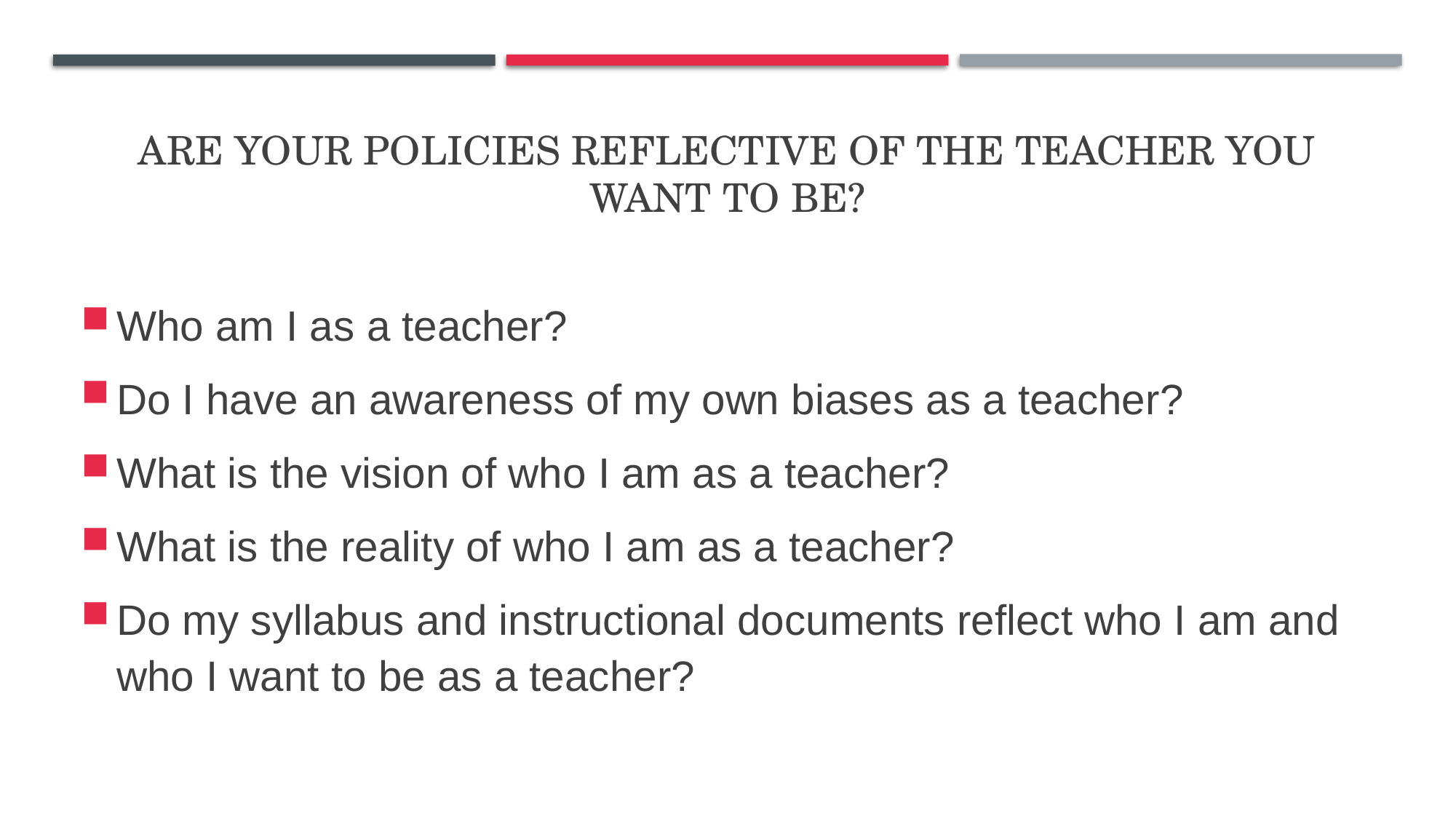

# Are your policies reflective of the teacher you want to be?
Who am I as a teacher?
Do I have an awareness of my own biases as a teacher?
What is the vision of who I am as a teacher?
What is the reality of who I am as a teacher?
Do my syllabus and instructional documents reflect who I am and who I want to be as a teacher?